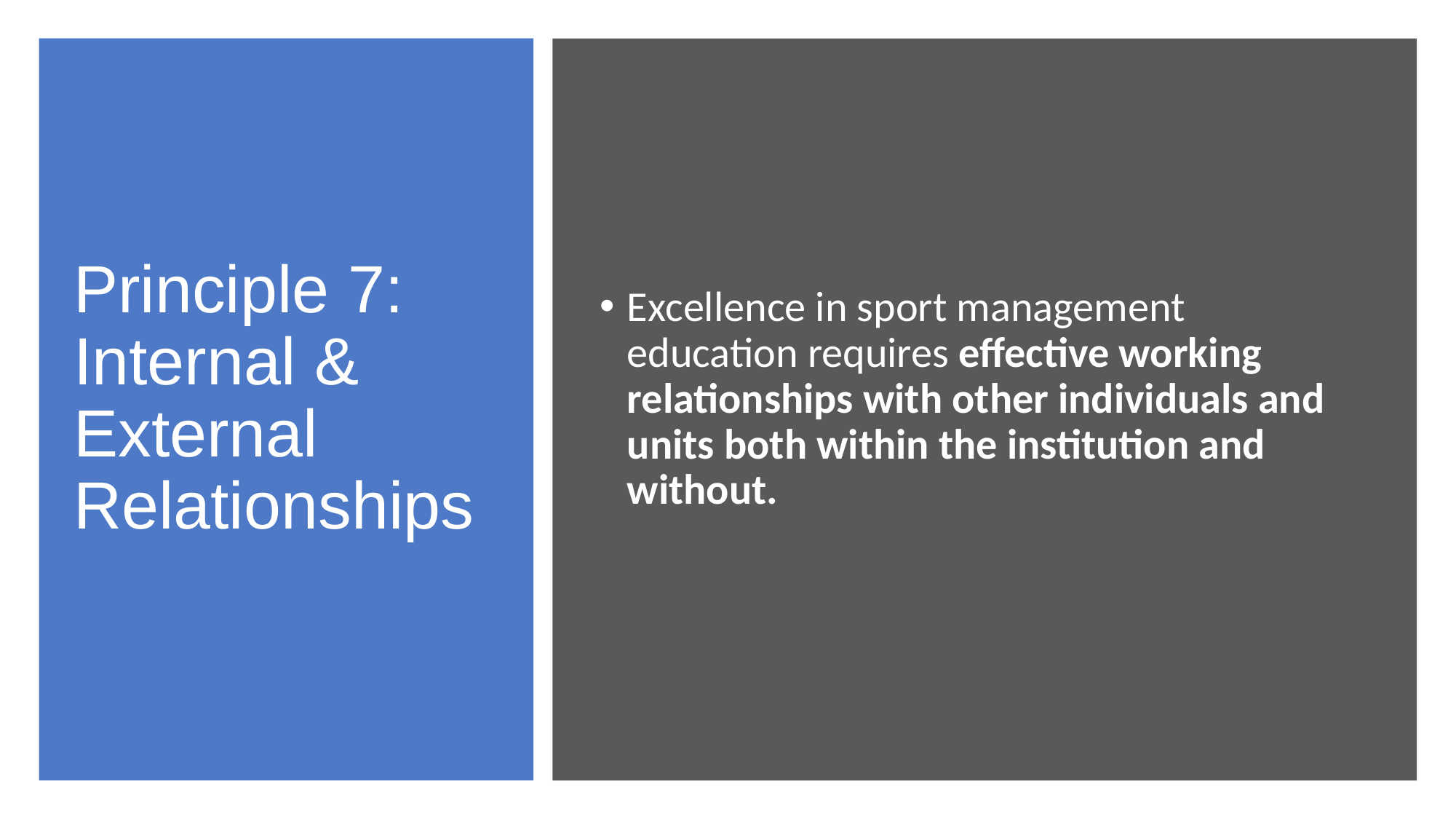

# Principle 7: Internal & External Relationships
Excellence in sport management education requires effective working relationships with other individuals and units both within the institution and without.